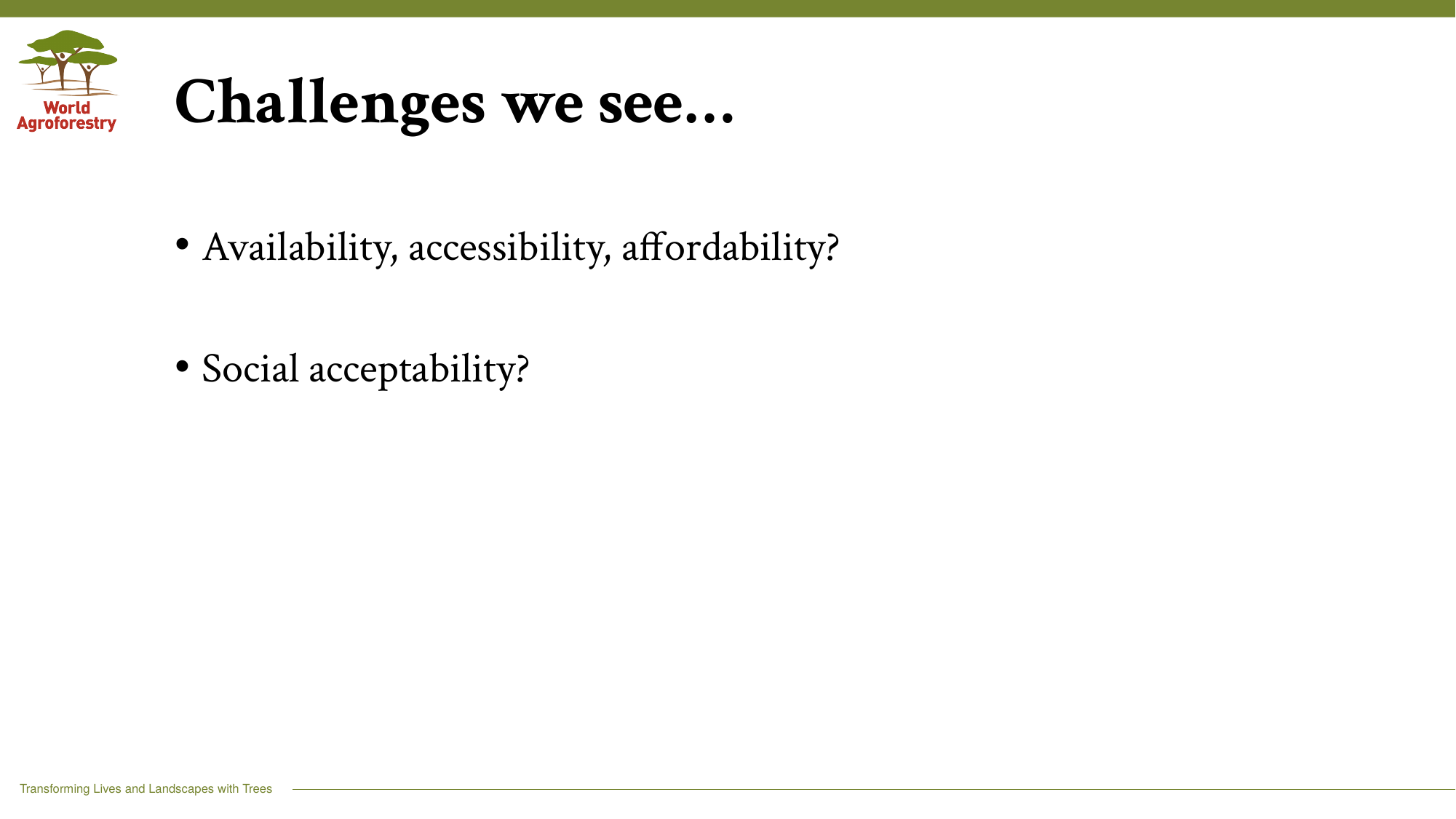

# Challenges we see…
Availability, accessibility, affordability?

Social acceptability?